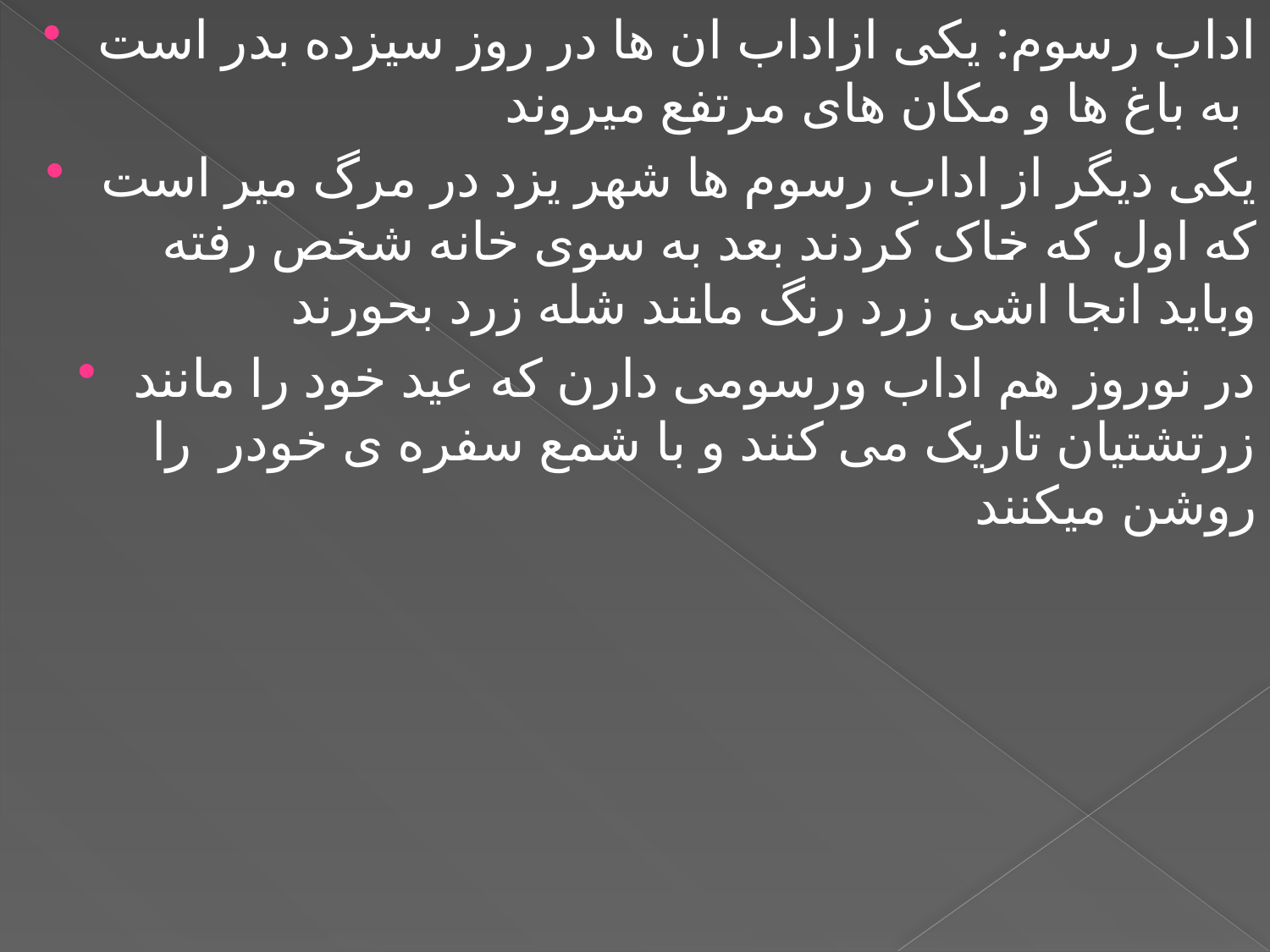

اداب رسوم: یکی ازاداب ان ها در روز سیزده بدر است به باغ ها و مکان های مرتفع میروند
یکی دیگر از اداب رسوم ها شهر یزد در مرگ میر است که اول که خاک کردند بعد به سوی خانه شخص رفته وباید انجا اشی زرد رنگ مانند شله زرد بحورند
در نوروز هم اداب ورسومی دارن که عید خود را مانند زرتشتیان تاریک می کنند و با شمع سفره ی خودر  را روشن میکنند